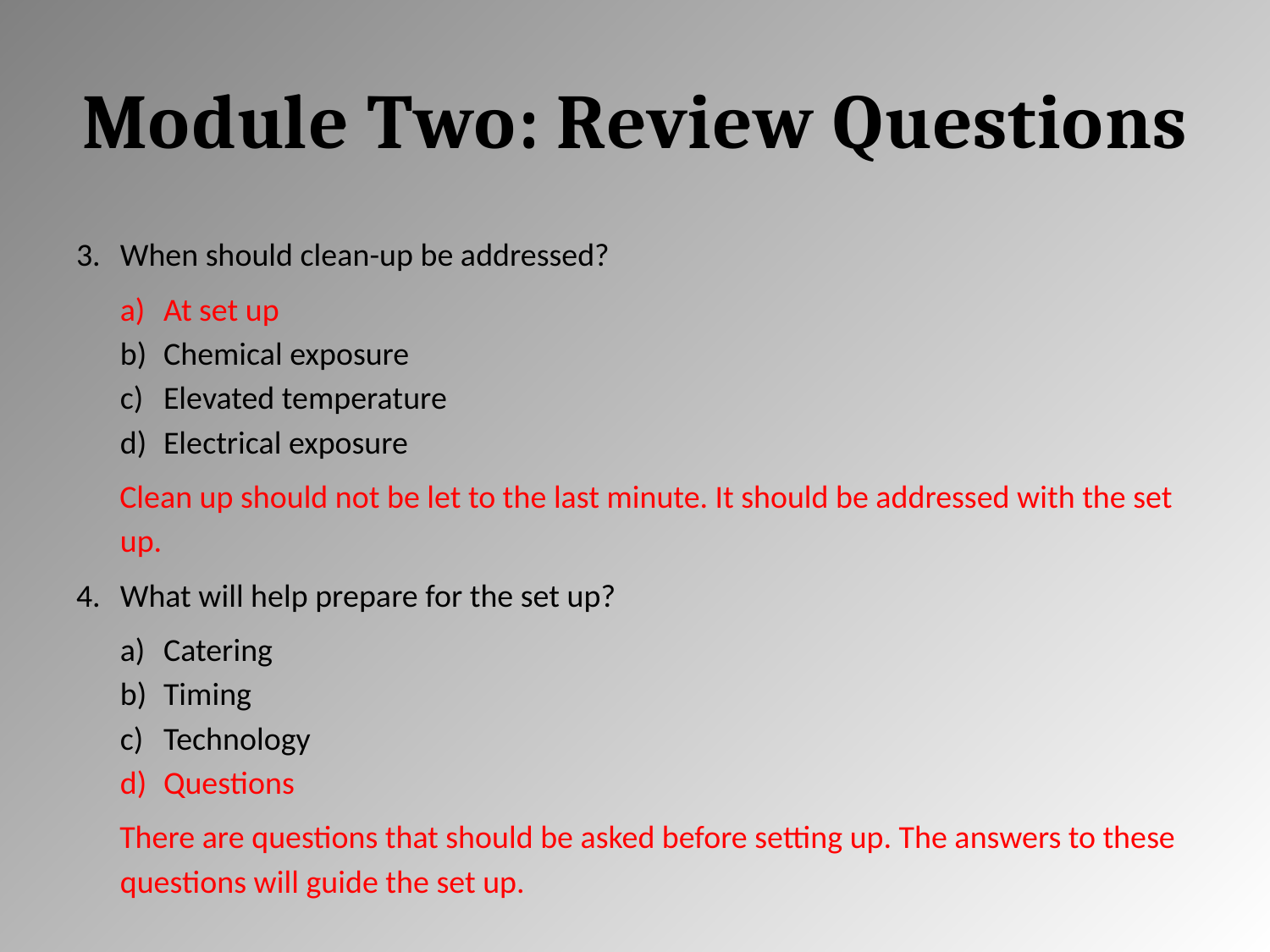

# Module Two: Review Questions
When should clean-up be addressed?
At set up
Chemical exposure
Elevated temperature
Electrical exposure
Clean up should not be let to the last minute. It should be addressed with the set up.
What will help prepare for the set up?
Catering
Timing
Technology
Questions
There are questions that should be asked before setting up. The answers to these questions will guide the set up.